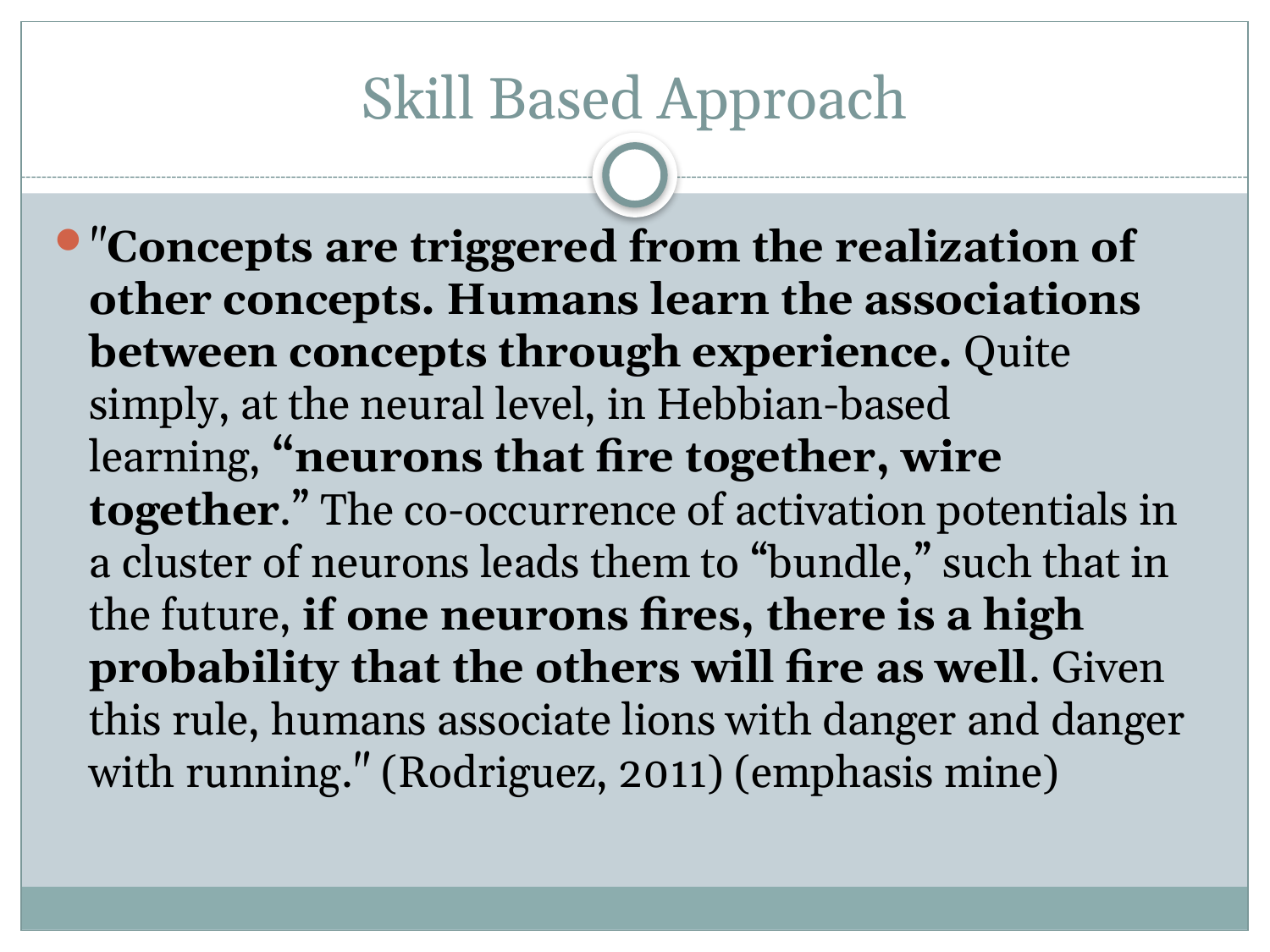

# Skill Based Approach
"Concepts are triggered from the realization of other concepts. Humans learn the associations between concepts through experience. Quite simply, at the neural level, in Hebbian-based learning, “neurons that fire together, wire together.” The co-occurrence of activation potentials in a cluster of neurons leads them to “bundle,” such that in the future, if one neurons fires, there is a high probability that the others will fire as well. Given this rule, humans associate lions with danger and danger with running." (Rodriguez, 2011) (emphasis mine)